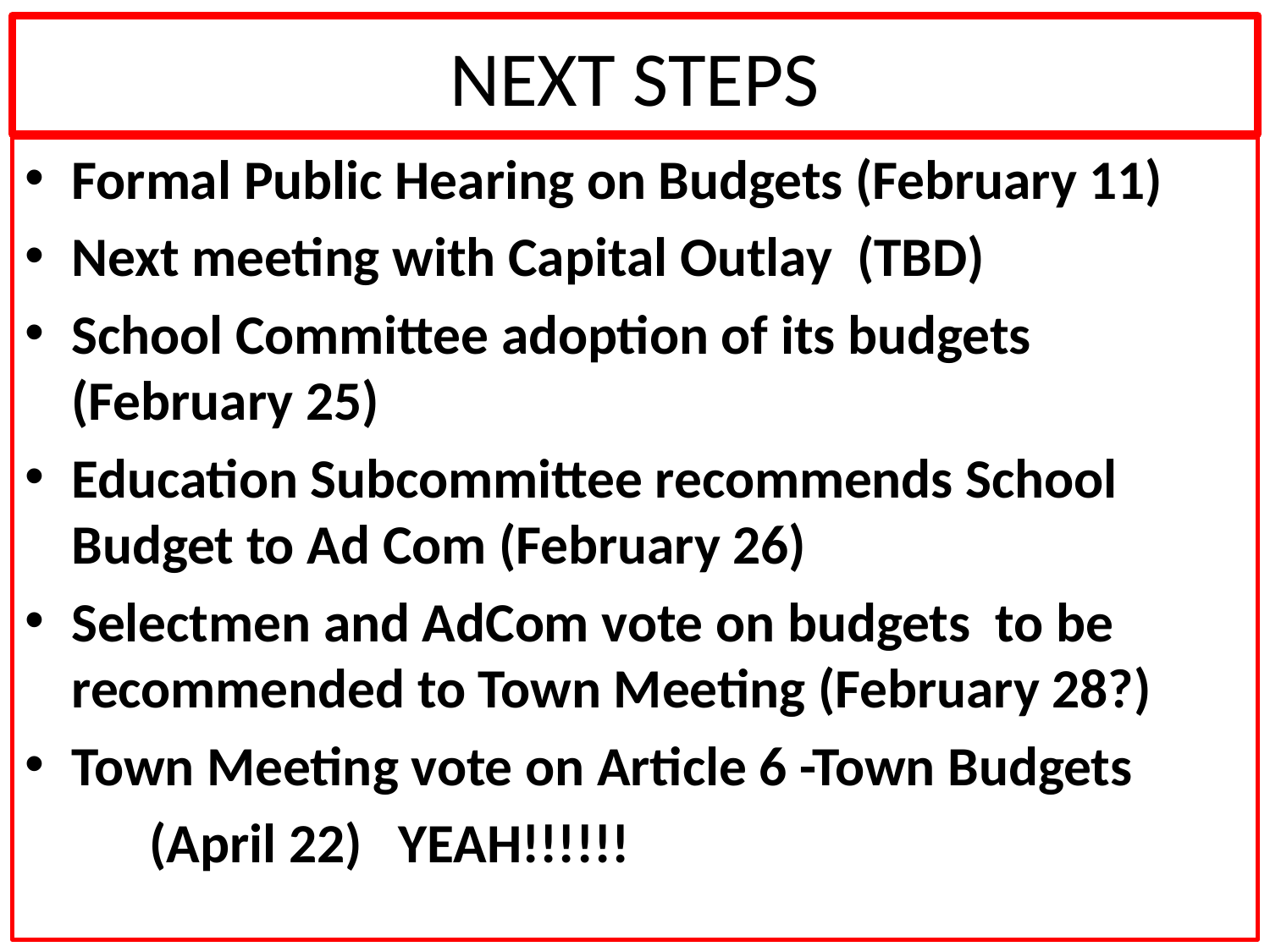

# NEXT STEPS
Formal Public Hearing on Budgets (February 11)
Next meeting with Capital Outlay  (TBD)
School Committee adoption of its budgets (February 25)
Education Subcommittee recommends School Budget to Ad Com (February 26)
Selectmen and AdCom vote on budgets  to be recommended to Town Meeting (February 28?)
Town Meeting vote on Article 6 -Town Budgets
	(April 22)							YEAH!!!!!!